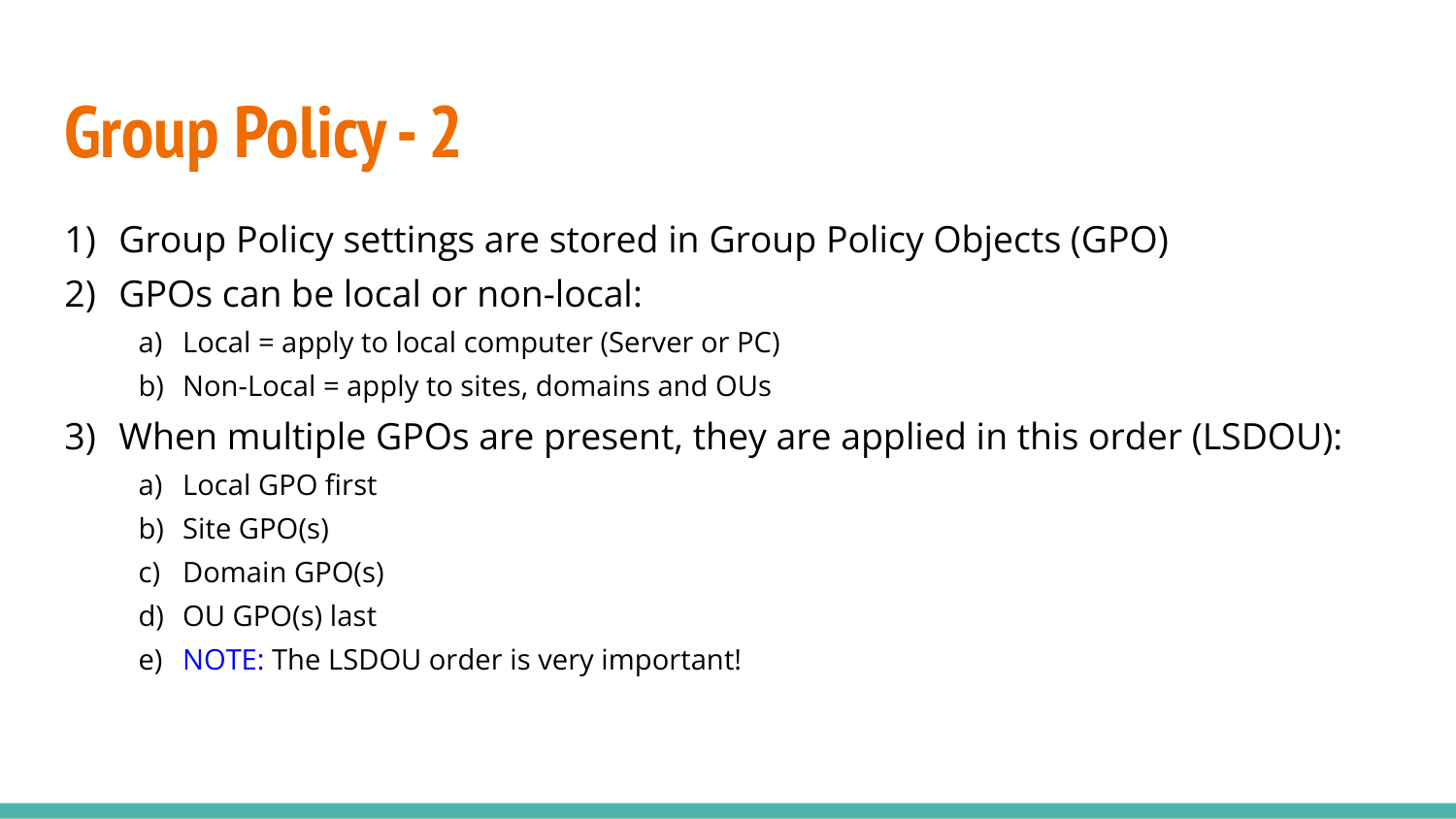

# Group Policy - 2
Group Policy settings are stored in Group Policy Objects (GPO)
GPOs can be local or non-local:
Local = apply to local computer (Server or PC)
Non-Local = apply to sites, domains and OUs
When multiple GPOs are present, they are applied in this order (LSDOU):
Local GPO first
Site GPO(s)
Domain GPO(s)
OU GPO(s) last
NOTE: The LSDOU order is very important!